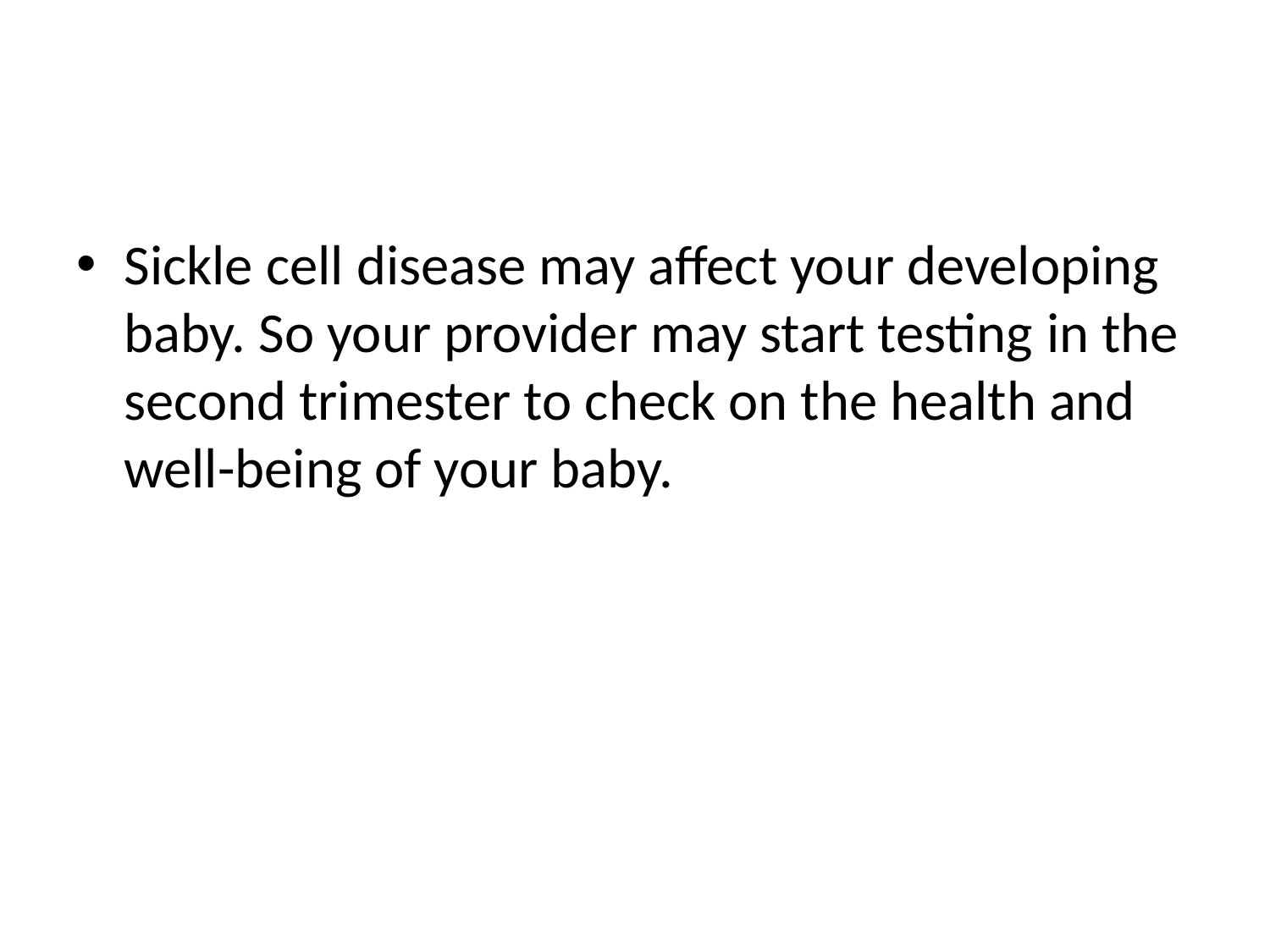

#
Sickle cell disease may affect your developing baby. So your provider may start testing in the second trimester to check on the health and well-being of your baby.